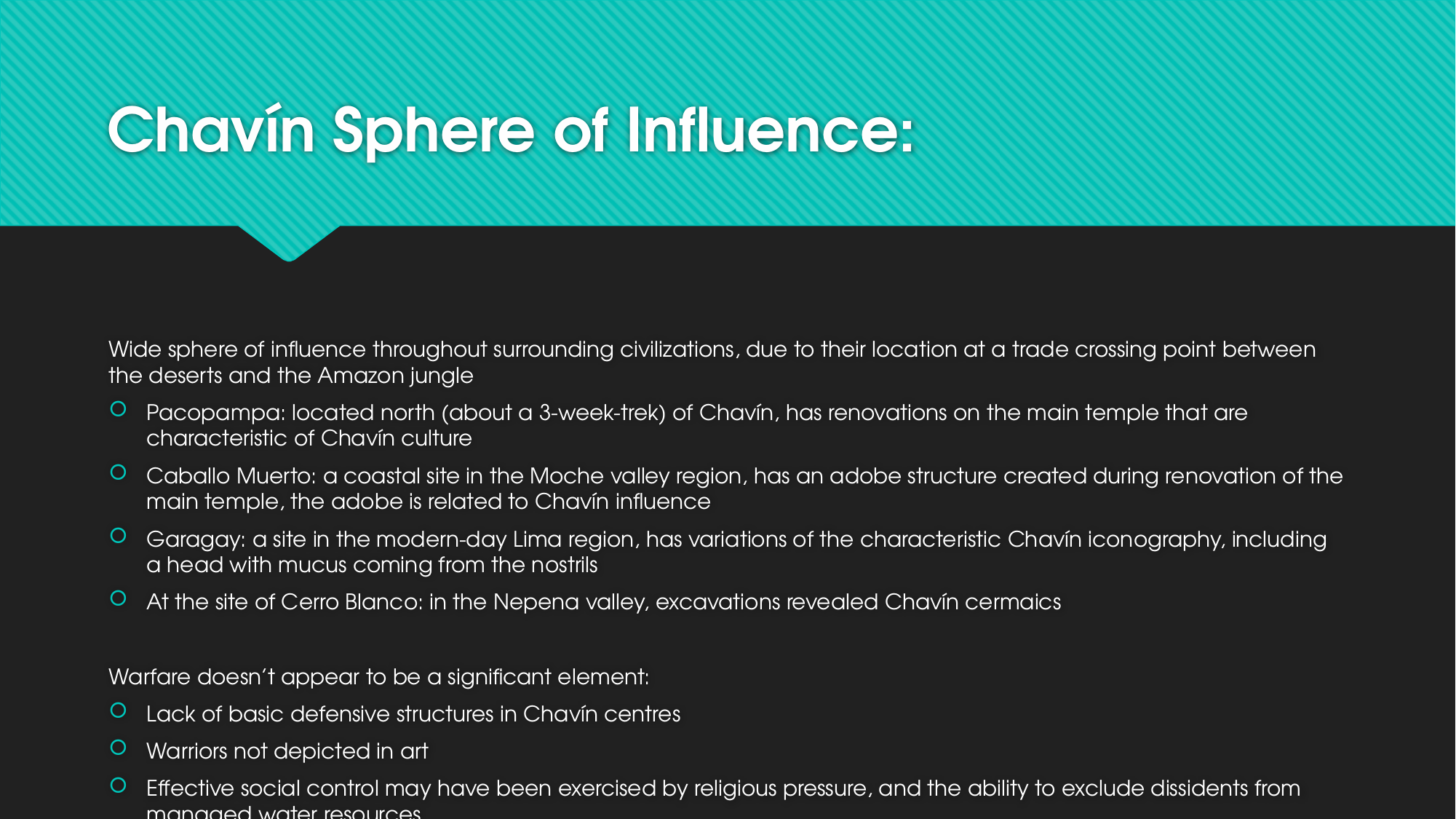

# Chavín Sphere of Influence:
Wide sphere of influence throughout surrounding civilizations, due to their location at a trade crossing point between the deserts and the Amazon jungle
Pacopampa: located north (about a 3-week-trek) of Chavín, has renovations on the main temple that are characteristic of Chavín culture
Caballo Muerto: a coastal site in the Moche valley region, has an adobe structure created during renovation of the main temple, the adobe is related to Chavín influence
Garagay: a site in the modern-day Lima region, has variations of the characteristic Chavín iconography, including a head with mucus coming from the nostrils
At the site of Cerro Blanco: in the Nepena valley, excavations revealed Chavín cermaics

Warfare doesn’t appear to be a significant element:
Lack of basic defensive structures in Chavín centres
Warriors not depicted in art
Effective social control may have been exercised by religious pressure, and the ability to exclude dissidents from managed water resources
Climate and terrain of the neighbouring areas outside the managed land were a daunting option for farmers wishing to flee the country